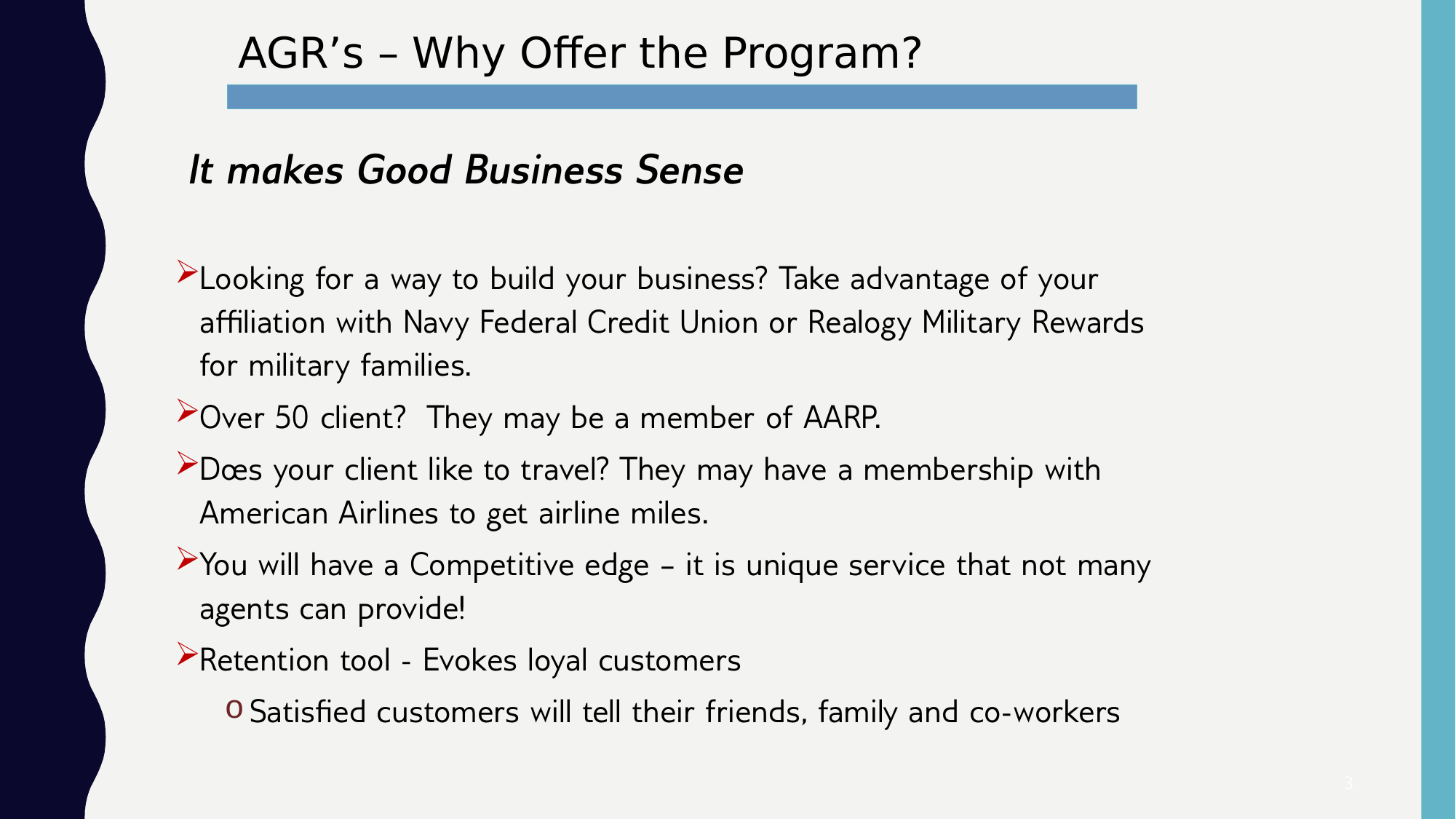

AGR’s – Why Offer the Program?

 It makes Good Business Sense

Looking for a way to build your business? Take advantage of your affiliation with Navy Federal Credit Union or Realogy Military Rewards for military families.
Over 50 client?  They may be a member of AARP.
Does your client like to travel? They may have a membership with American Airlines to get airline miles.
You will have a Competitive edge – it is unique service that not many agents can provide!
Retention tool - Evokes loyal customers
Satisfied customers will tell their friends, family and co-workers

3